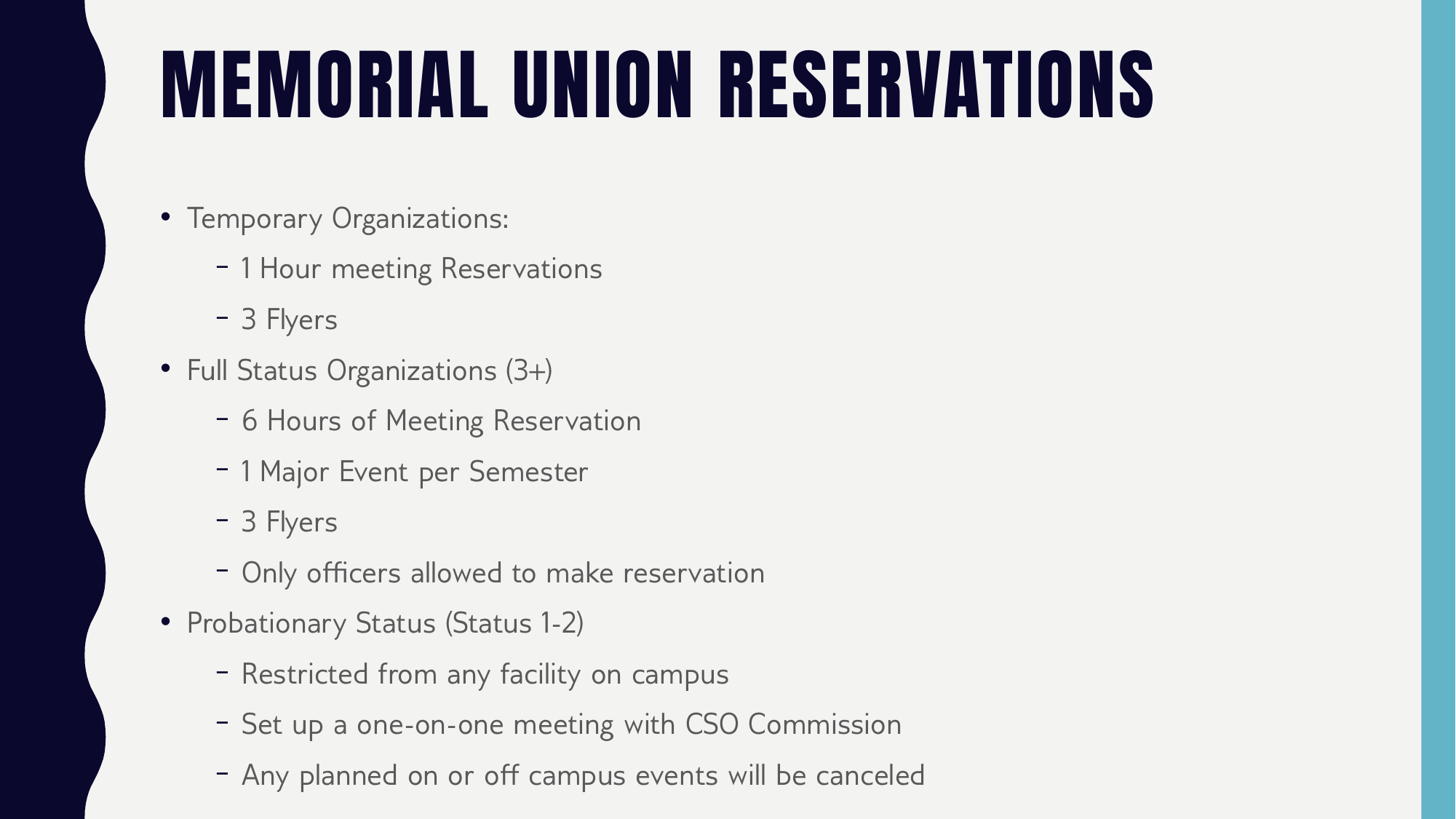

# Memorial Union Reservations
Temporary Organizations:
1 Hour meeting Reservations
3 Flyers
Full Status Organizations (3+)
6 Hours of Meeting Reservation
1 Major Event per Semester
3 Flyers
Only officers allowed to make reservation
Probationary Status (Status 1-2)
Restricted from any facility on campus
Set up a one-on-one meeting with CSO Commission
Any planned on or off campus events will be canceled